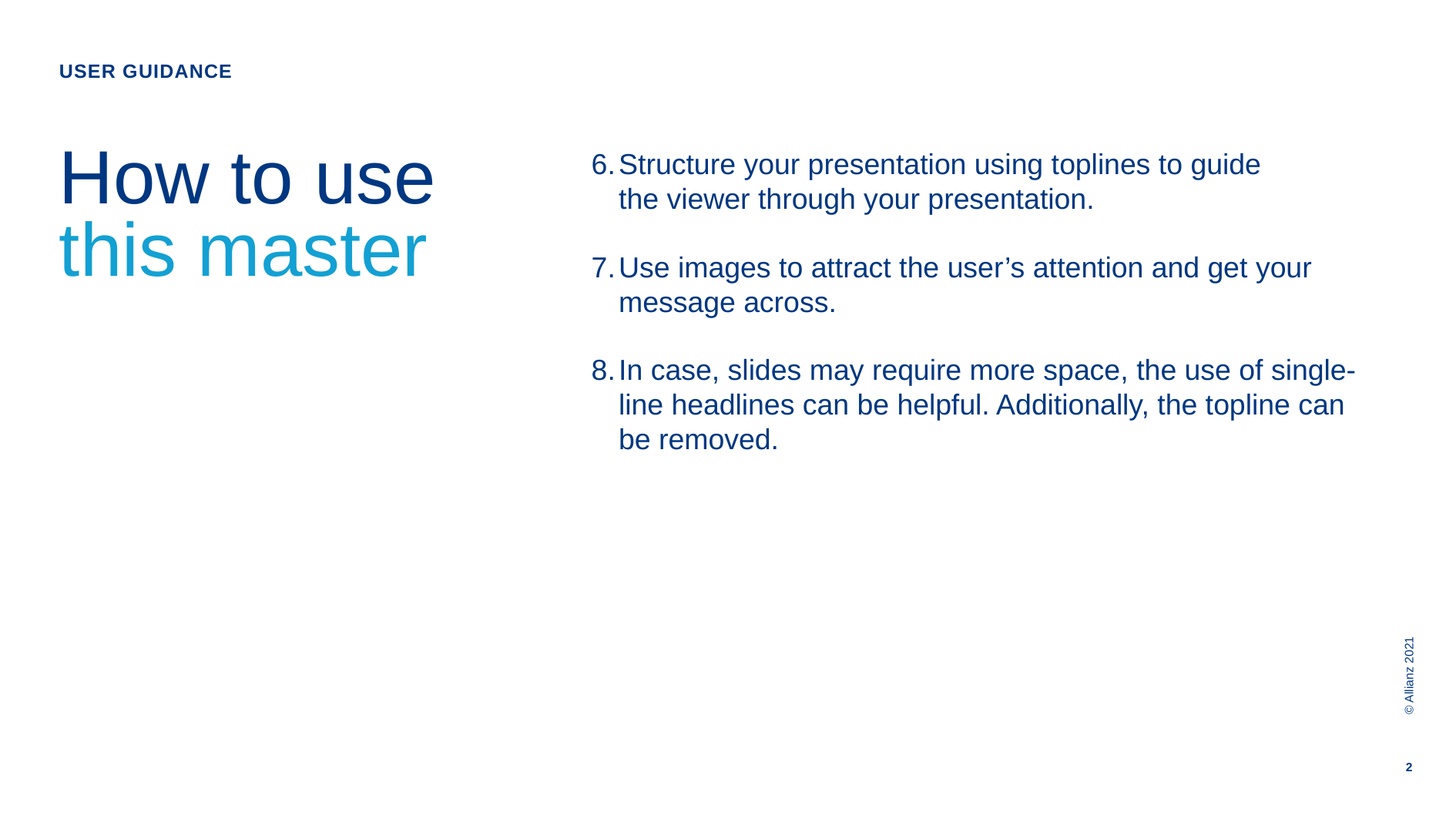

USER GUIDANCE
How to use
this master
Structure your presentation using toplines to guide
the viewer through your presentation.
Use images to attract the user’s attention and get your
message across.
In case, slides may require more space, the use of single-line headlines can be helpful. Additionally, the topline can be removed.
© Allianz 2021
2